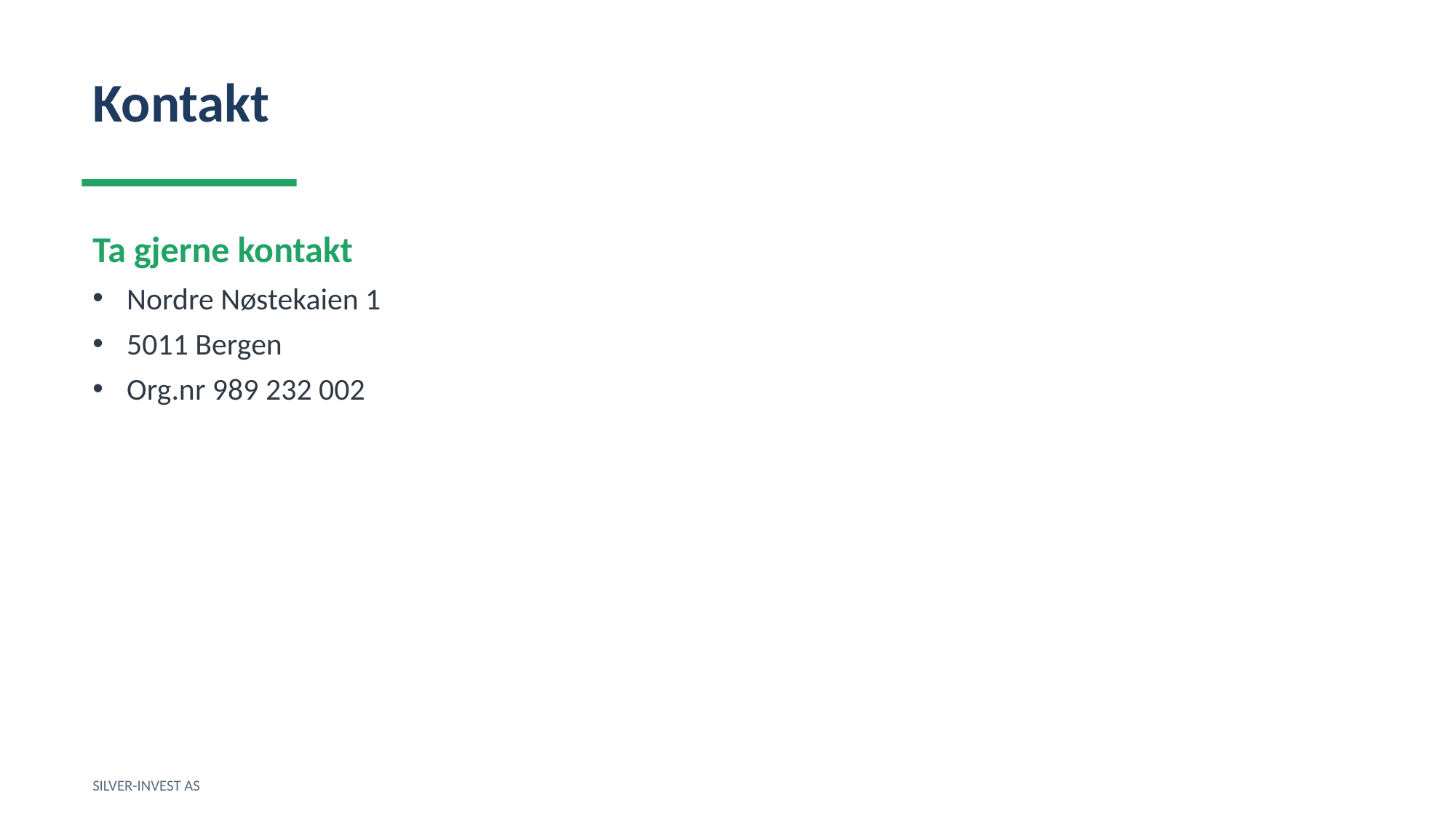

Kontakt

Ta gjerne kontakt
Nordre Nøstekaien 1
5011 Bergen
Org.nr 989 232 002
SILVER-INVEST AS